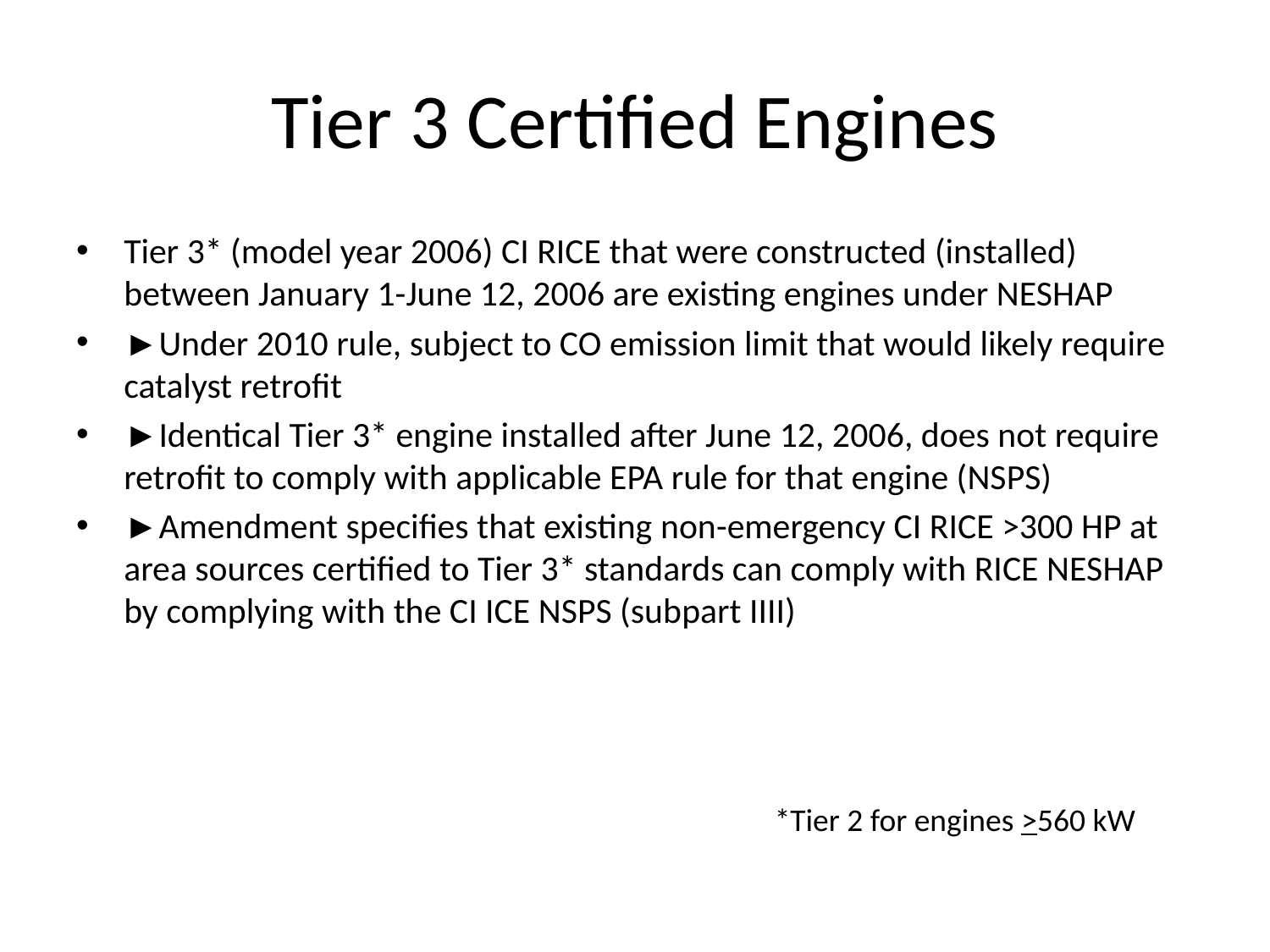

# Tier 3 Certified Engines
Tier 3* (model year 2006) CI RICE that were constructed (installed) between January 1-June 12, 2006 are existing engines under NESHAP
►Under 2010 rule, subject to CO emission limit that would likely require catalyst retrofit
►Identical Tier 3* engine installed after June 12, 2006, does not require retrofit to comply with applicable EPA rule for that engine (NSPS)
►Amendment specifies that existing non-emergency CI RICE >300 HP at area sources certified to Tier 3* standards can comply with RICE NESHAP by complying with the CI ICE NSPS (subpart IIII)

*Tier 2 for engines >560 kW